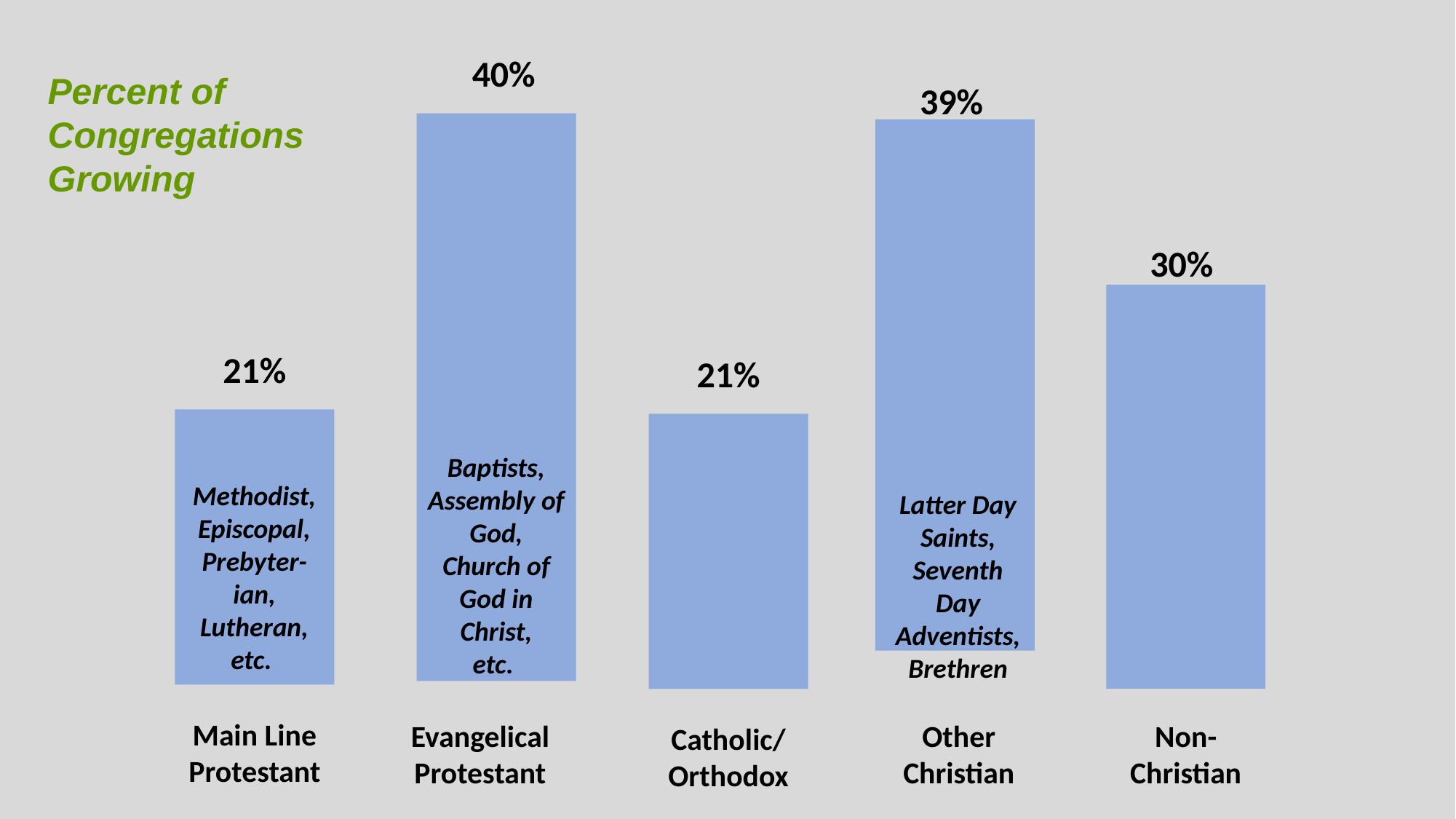

40%
Percent of Congregations
Growing

39%

30%

21%
21%

Baptists,
Assembly of God,
Church of God in Christ,
etc.
Methodist,
Episcopal,
Prebyter-
ian,
Lutheran,
etc.
Latter Day Saints,
Seventh Day Adventists,
Brethren
Main Line Protestant
Other Christian
Evangelical
Protestant
Non-Christian
Catholic/ Orthodox